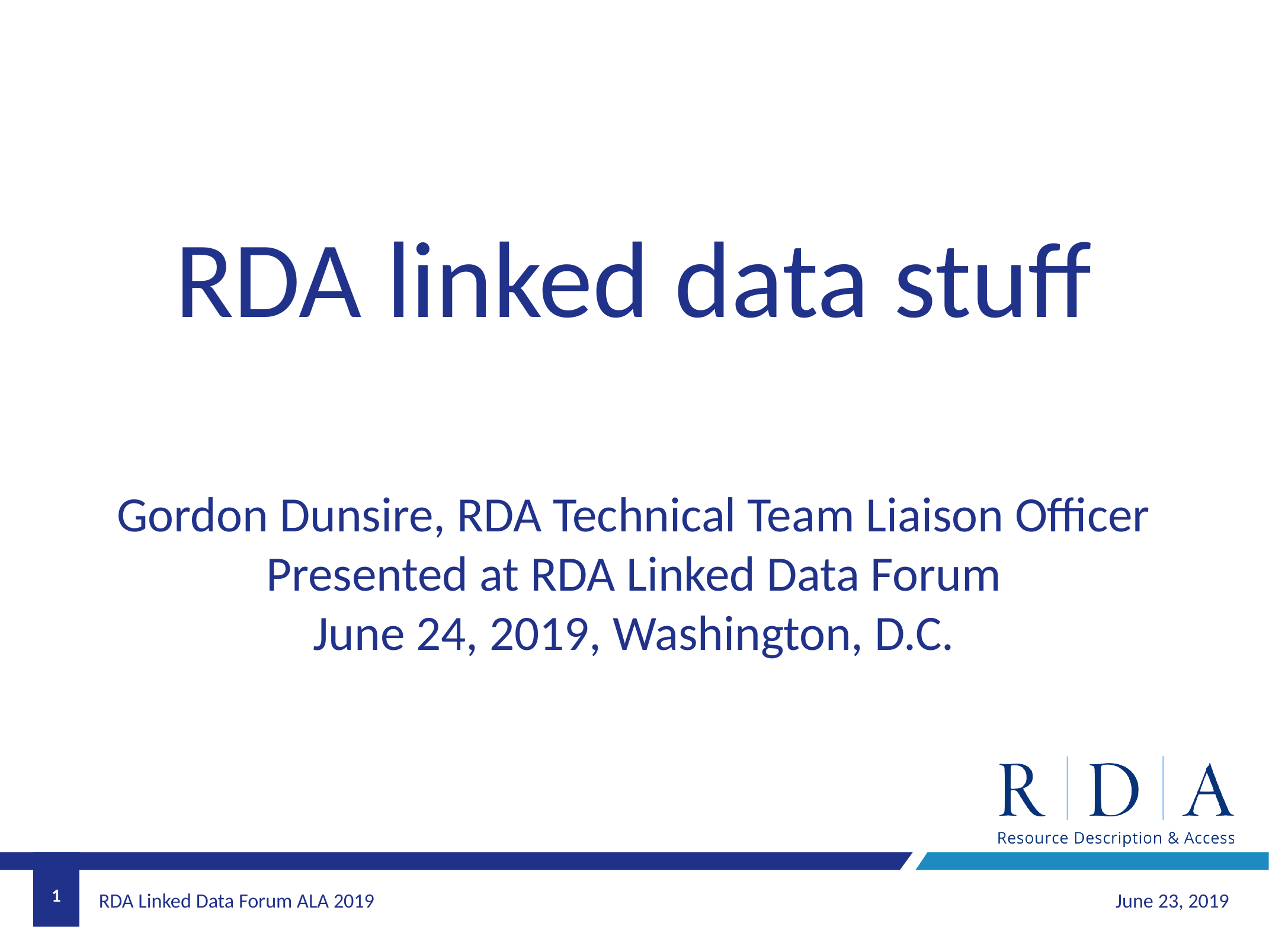

RDA linked data stuff
Gordon Dunsire, RDA Technical Team Liaison Officer
Presented at RDA Linked Data Forum
June 24, 2019, Washington, D.C.
1
June 23, 2019